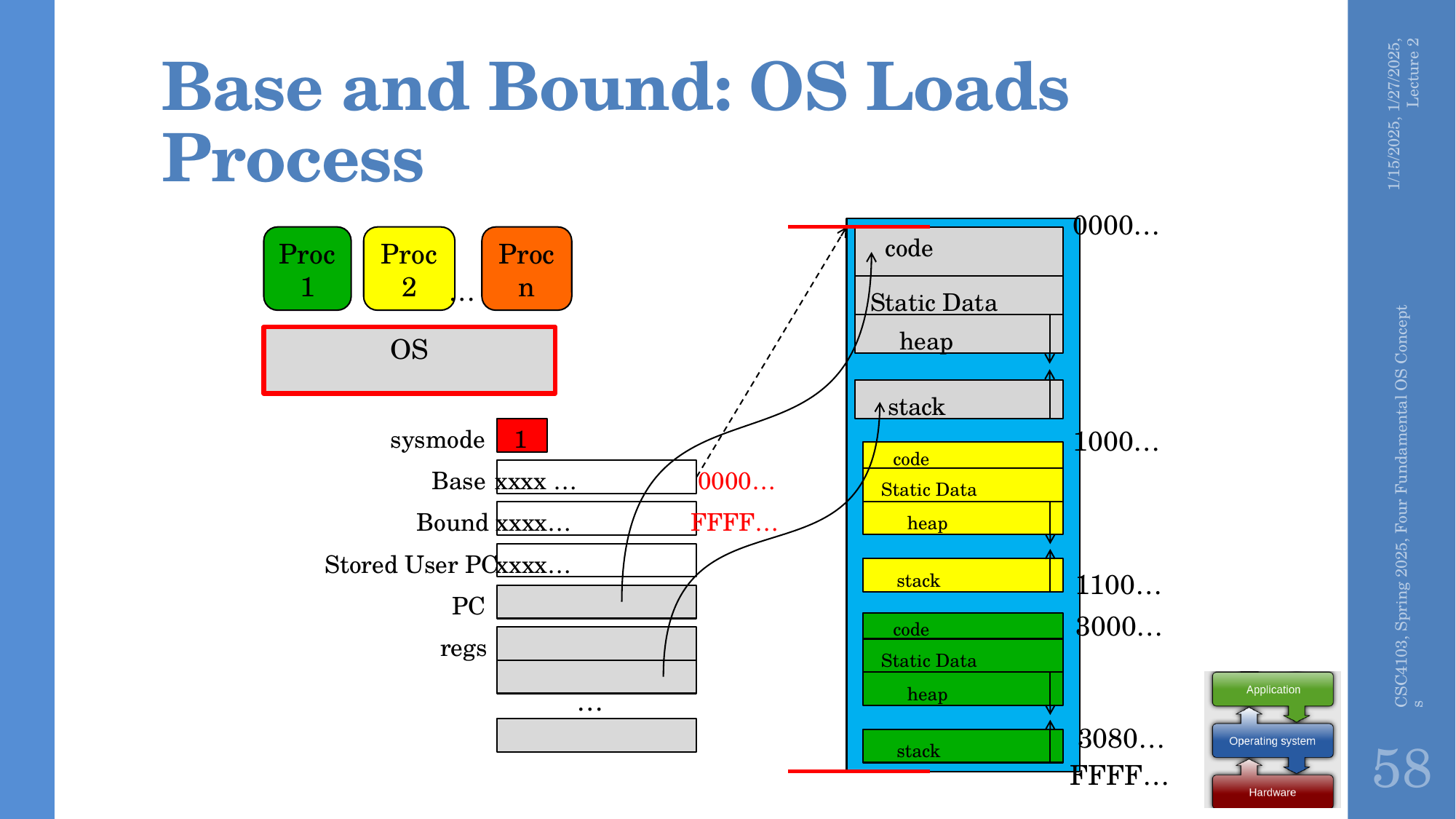

# Base and Bound: OS Loads Process
1/15/2025, 1/27/2025, Lecture 2
0000…

Proc 1
Proc 2
Proc n

code

Static Data

heap

stack
…
OS
sysmode

1
1000…

code

Static Data

heap

stack
Base

xxxx …
0000…
Bound

xxxx…
FFFF…
Stored User PC

xxxx…
1100…
PC

3000…

code

Static Data

heap

stack
regs

…
3080…

FFFF…
CSC4103, Spring 2025, Four Fundamental OS Concepts
58